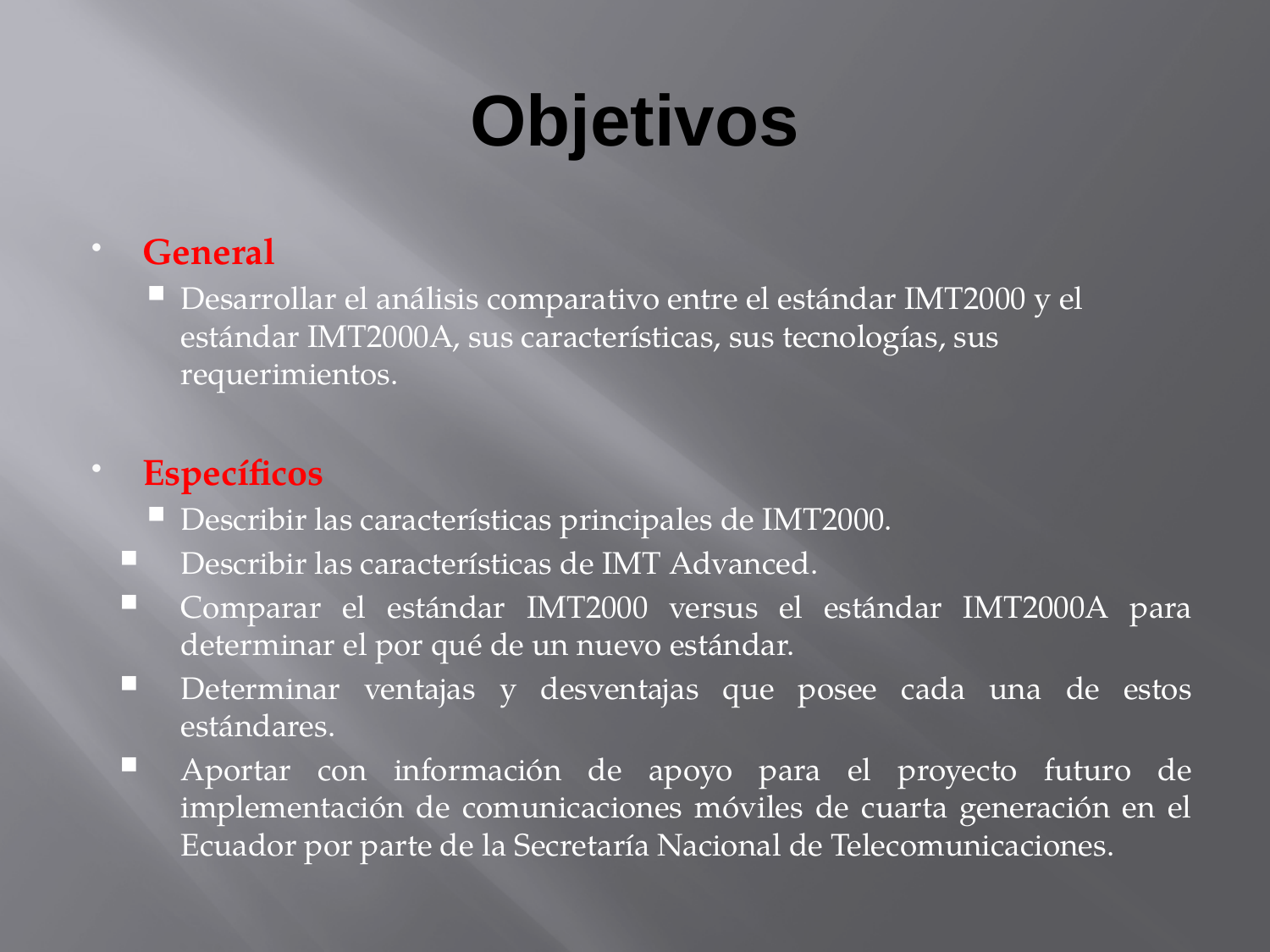

# Objetivos
General
Desarrollar el análisis comparativo entre el estándar IMT2000 y el estándar IMT2000A, sus características, sus tecnologías, sus requerimientos.

Específicos
Describir las características principales de IMT2000.
Describir las características de IMT Advanced.
Comparar el estándar IMT2000 versus el estándar IMT2000A para determinar el por qué de un nuevo estándar.
Determinar ventajas y desventajas que posee cada una de estos estándares.
Aportar con información de apoyo para el proyecto futuro de implementación de comunicaciones móviles de cuarta generación en el Ecuador por parte de la Secretaría Nacional de Telecomunicaciones.